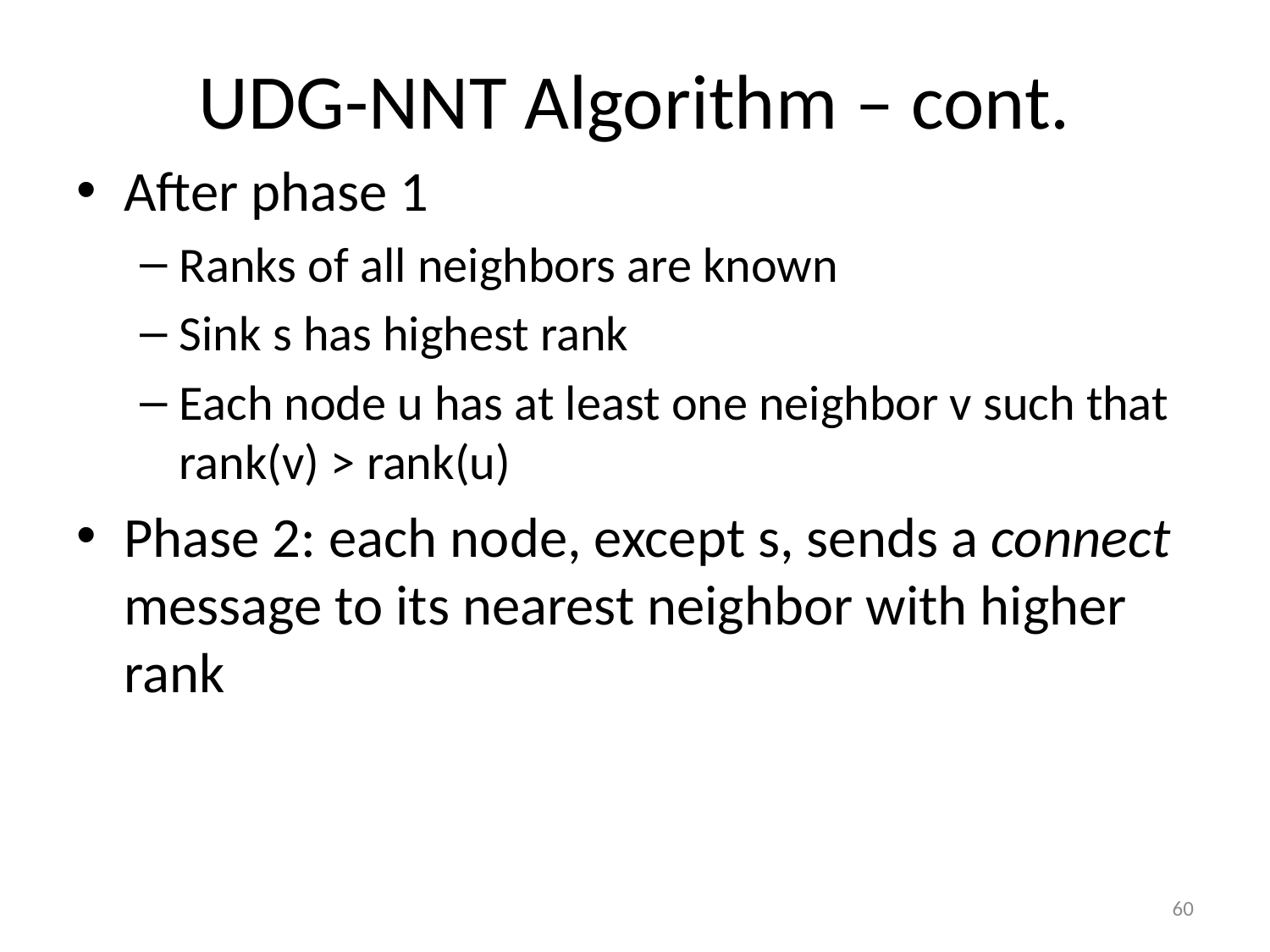

# UDG-NNT Algorithm – cont.
After phase 1
Ranks of all neighbors are known
Sink s has highest rank
Each node u has at least one neighbor v such that rank(v) > rank(u)
Phase 2: each node, except s, sends a connect message to its nearest neighbor with higher rank
60